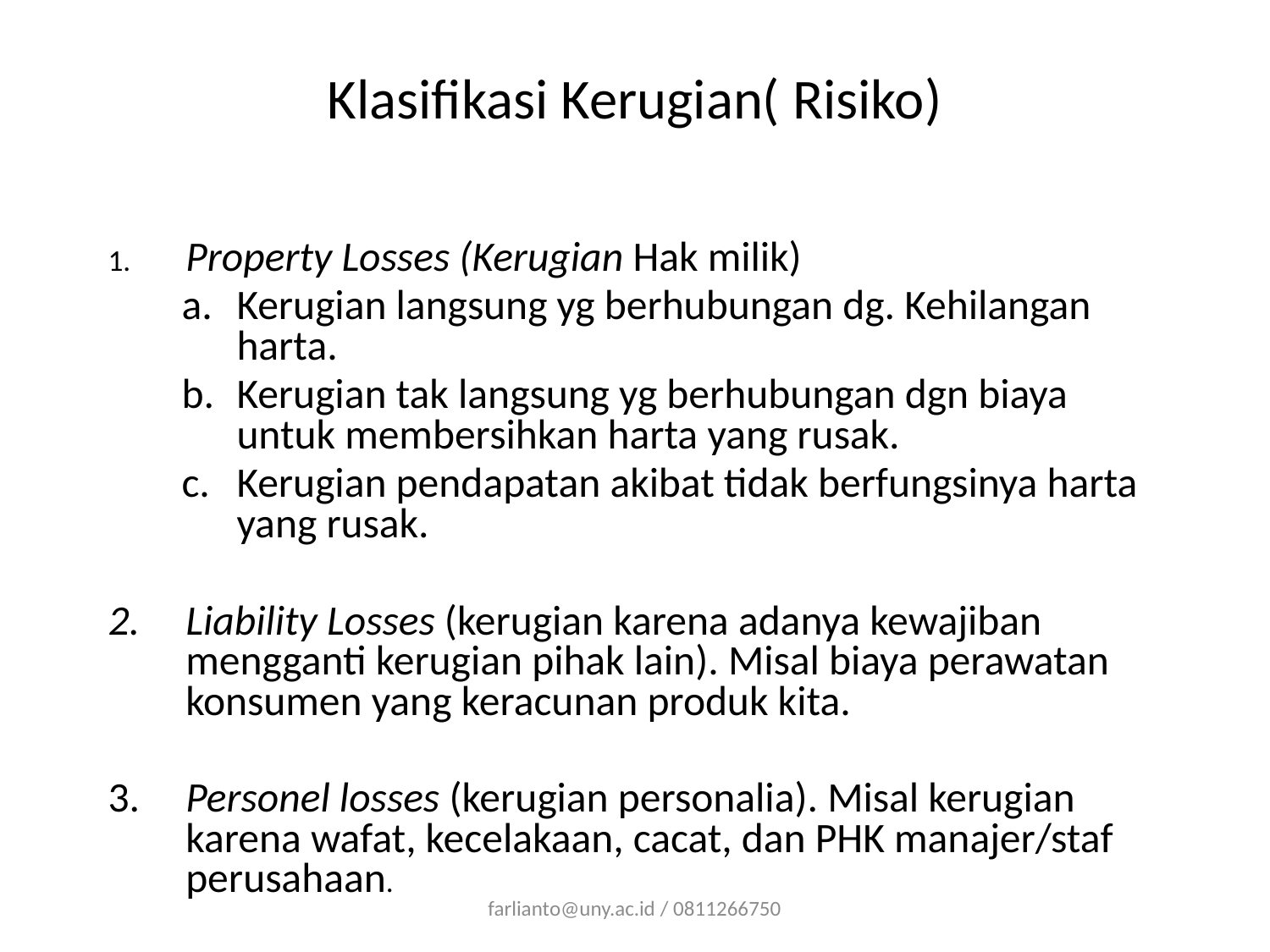

# Klasifikasi Kerugian( Risiko)
1.   	Property Losses (Kerugian Hak milik)
Kerugian langsung yg berhubungan dg. Kehilangan harta.
Kerugian tak langsung yg berhubungan dgn biaya untuk membersihkan harta yang rusak.
Kerugian pendapatan akibat tidak berfungsinya harta yang rusak.

Liability Losses (kerugian karena adanya kewajiban mengganti kerugian pihak lain). Misal biaya perawatan konsumen yang keracunan produk kita.

3.   	Personel losses (kerugian personalia). Misal kerugian karena wafat, kecelakaan, cacat, dan PHK manajer/staf perusahaan.
farlianto@uny.ac.id / 0811266750